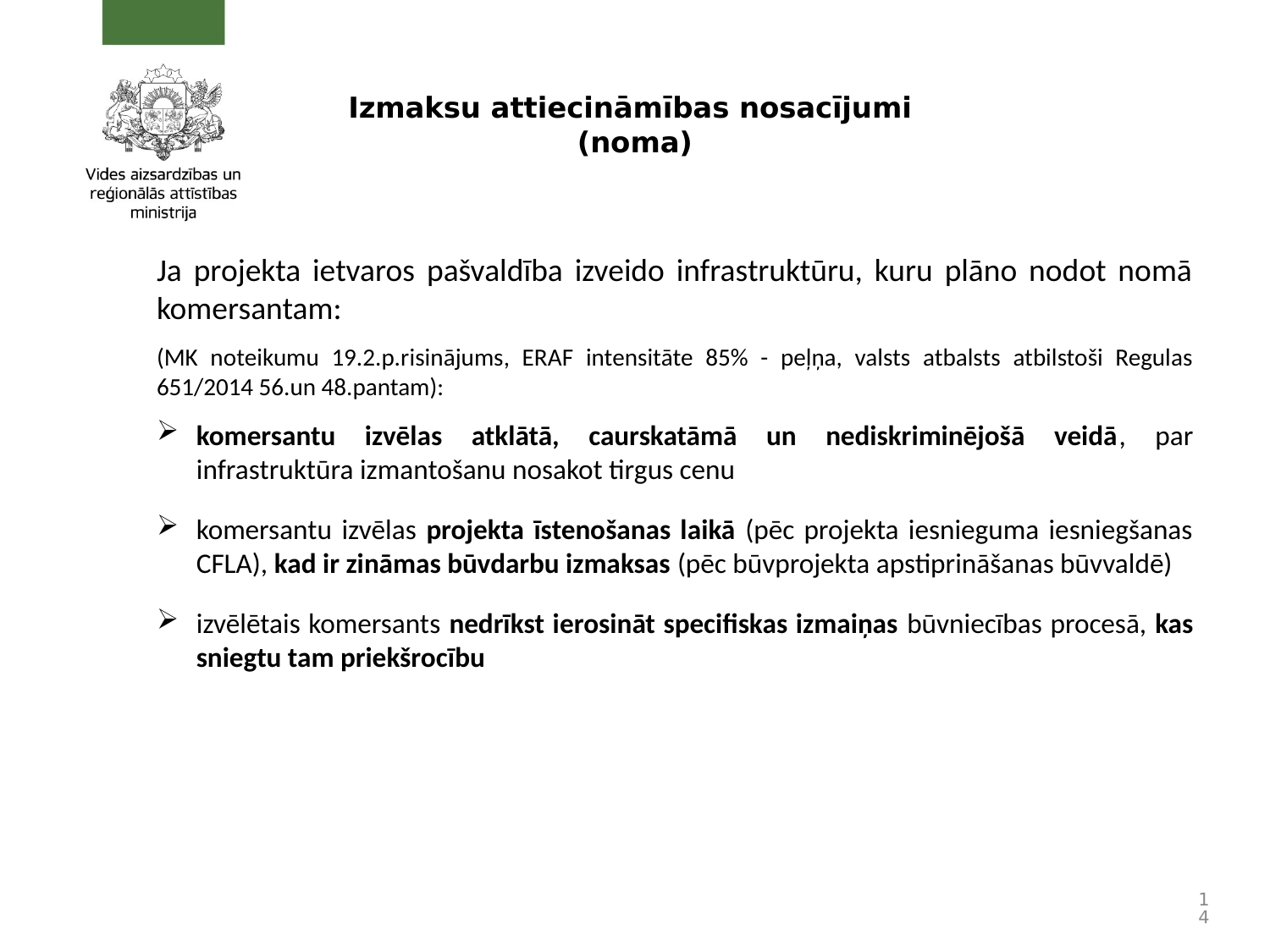

# Izmaksu attiecināmības nosacījumi (noma)
Ja projekta ietvaros pašvaldība izveido infrastruktūru, kuru plāno nodot nomā komersantam:
(MK noteikumu 19.2.p.risinājums, ERAF intensitāte 85% - peļņa, valsts atbalsts atbilstoši Regulas 651/2014 56.un 48.pantam):
komersantu izvēlas atklātā, caurskatāmā un nediskriminējošā veidā, par infrastruktūra izmantošanu nosakot tirgus cenu
komersantu izvēlas projekta īstenošanas laikā (pēc projekta iesnieguma iesniegšanas CFLA), kad ir zināmas būvdarbu izmaksas (pēc būvprojekta apstiprināšanas būvvaldē)
izvēlētais komersants nedrīkst ierosināt specifiskas izmaiņas būvniecības procesā, kas sniegtu tam priekšrocību

14